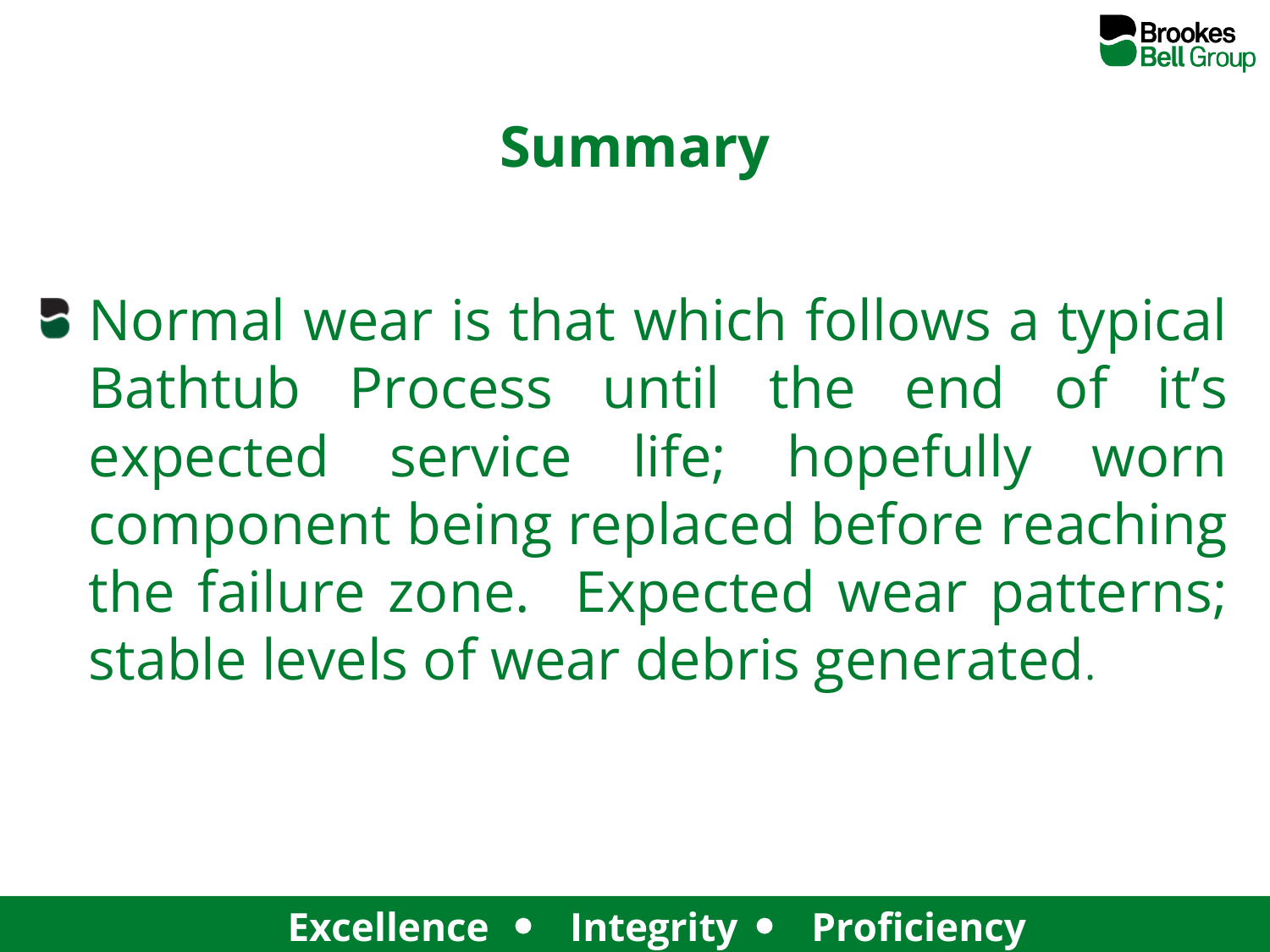

Summary
Normal wear is that which follows a typical Bathtub Process until the end of it’s expected service life; hopefully worn component being replaced before reaching the failure zone.  Expected wear patterns; stable levels of wear debris generated.